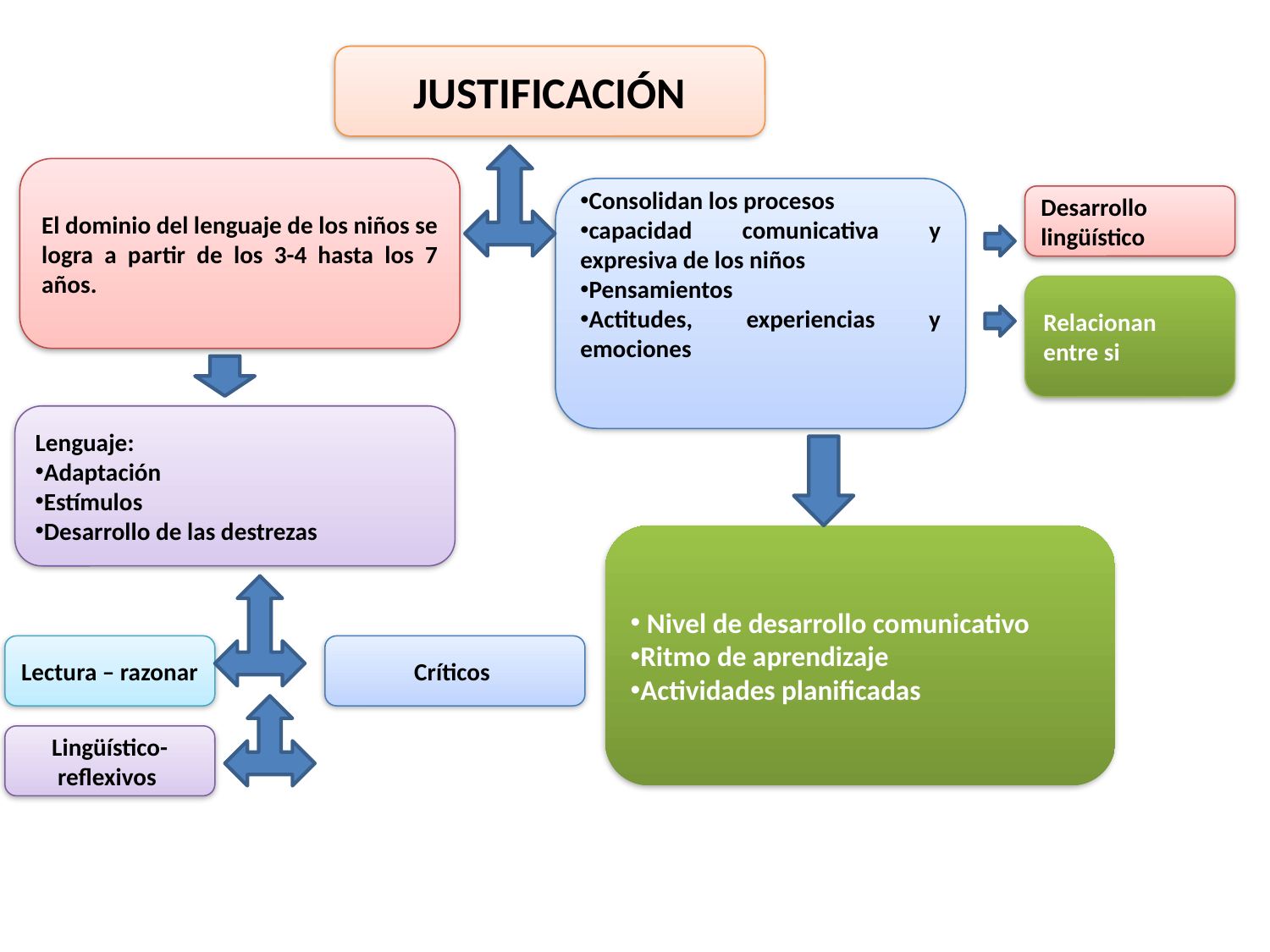

JUSTIFICACIÓN

El dominio del lenguaje de los niños se logra a partir de los 3-4 hasta los 7 años.
Consolidan los procesos
capacidad comunicativa y expresiva de los niños
Pensamientos
Actitudes, experiencias y emociones

Desarrollo lingüístico

Relacionan entre si

Lenguaje:
Adaptación
Estímulos
Desarrollo de las destrezas

 Nivel de desarrollo comunicativo
Ritmo de aprendizaje
Actividades planificadas
Para

Desarrollar
Lectura – razonar
Críticos

Lingüístico- reflexivos